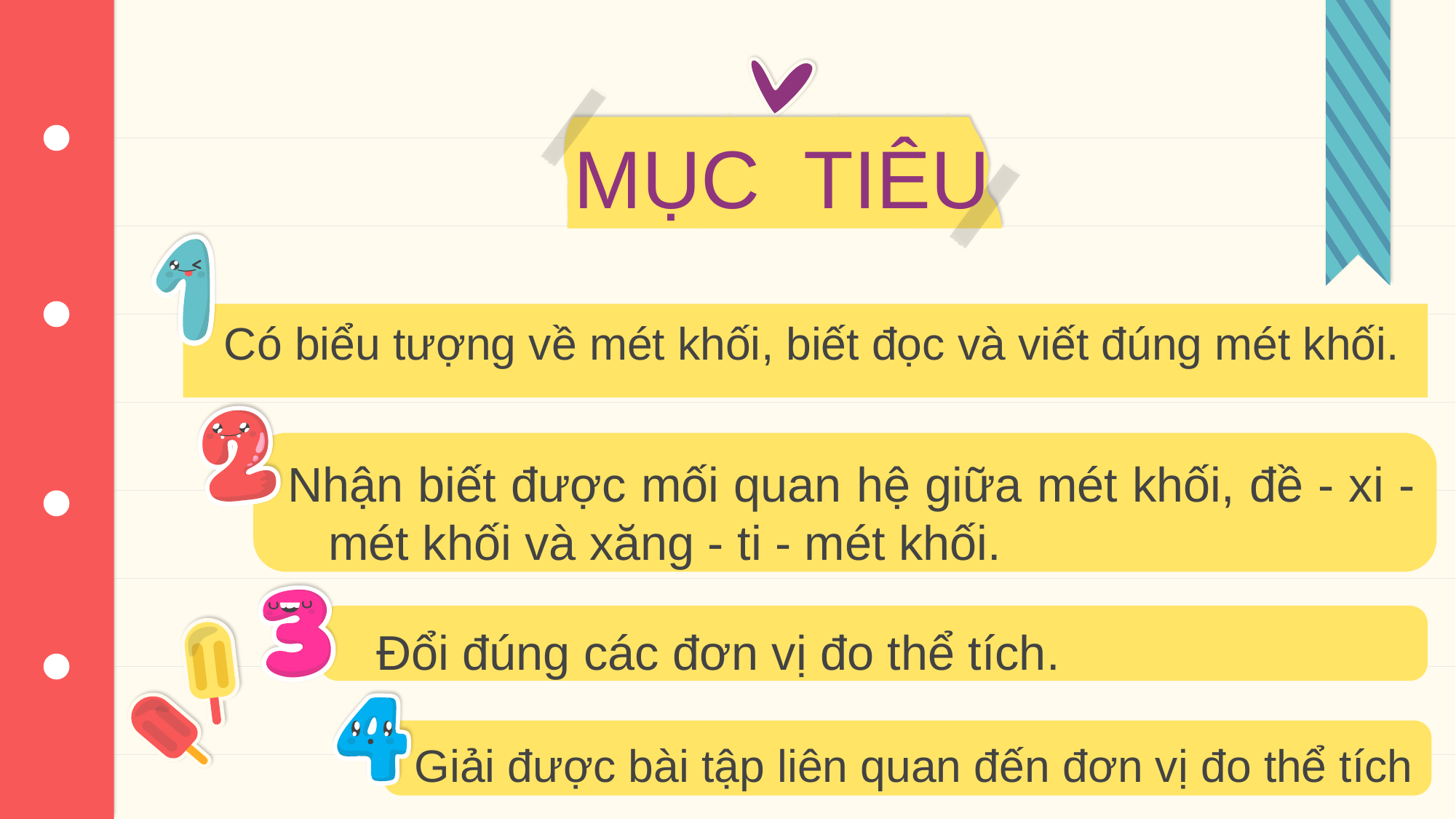

MỤC  TIÊU

Có biểu tượng về mét khối, biết đọc và viết đúng mét khối.

Nhận biết được mối quan hệ giữa mét khối, đề - xi - mét khối và xăng - ti - mét khối.

  Đổi đúng các đơn vị đo thể tích.

Giải được bài tập liên quan đến đơn vị đo thể tích